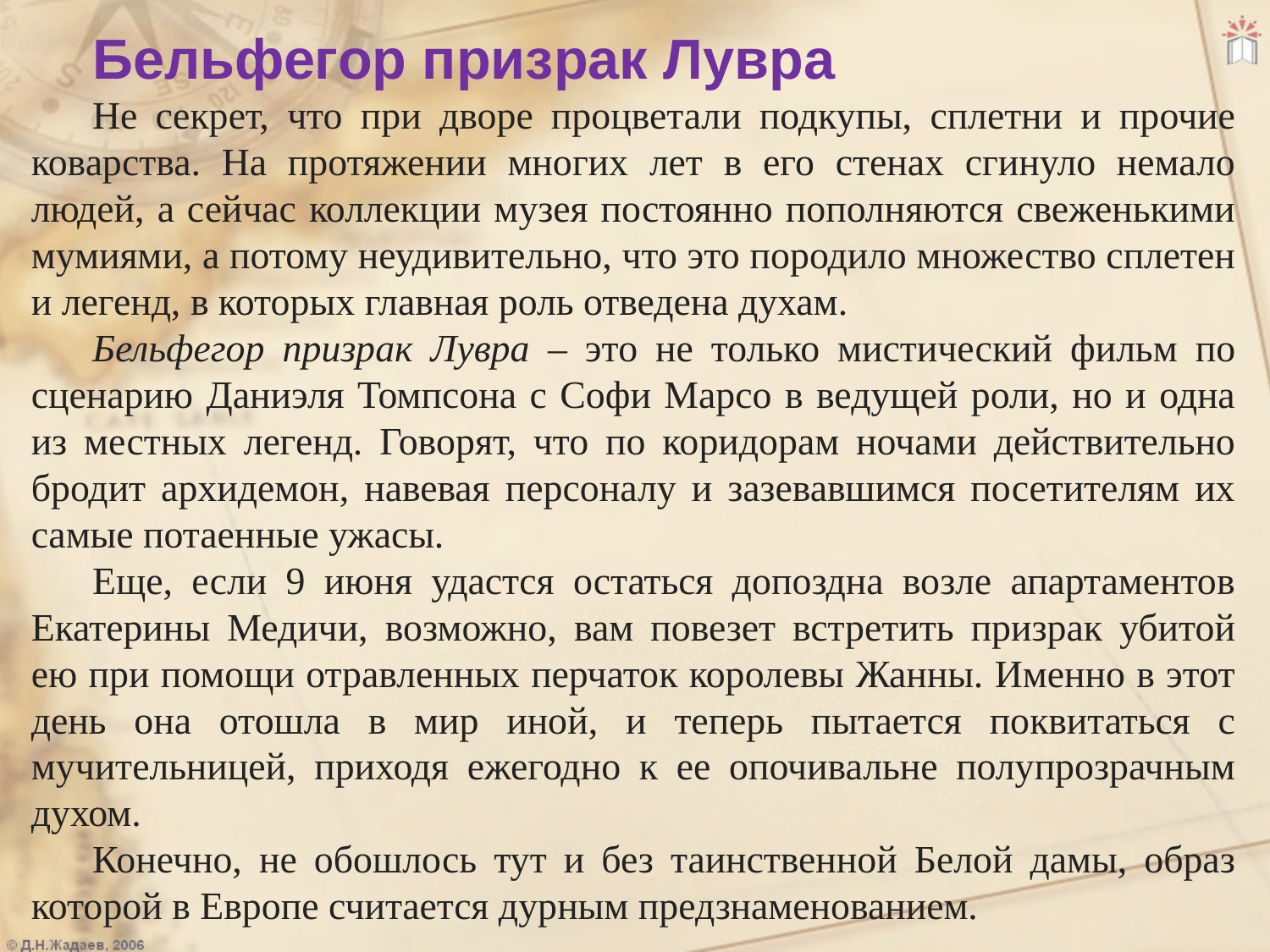

Бельфегор призрак Лувра
Не секрет, что при дворе процветали подкупы, сплетни и прочие коварства. На протяжении многих лет в его стенах сгинуло немало людей, а сейчас коллекции музея постоянно пополняются свеженькими мумиями, а потому неудивительно, что это породило множество сплетен и легенд, в которых главная роль отведена духам.
Бельфегор призрак Лувра – это не только мистический фильм по сценарию Даниэля Томпсона с Софи Марсо в ведущей роли, но и одна из местных легенд. Говорят, что по коридорам ночами действительно бродит архидемон, навевая персоналу и зазевавшимся посетителям их самые потаенные ужасы.
Еще, если 9 июня удастся остаться допоздна возле апартаментов Екатерины Медичи, возможно, вам повезет встретить призрак убитой ею при помощи отравленных перчаток королевы Жанны. Именно в этот день она отошла в мир иной, и теперь пытается поквитаться с мучительницей, приходя ежегодно к ее опочивальне полупрозрачным духом.
Конечно, не обошлось тут и без таинственной Белой дамы, образ которой в Европе считается дурным предзнаменованием.